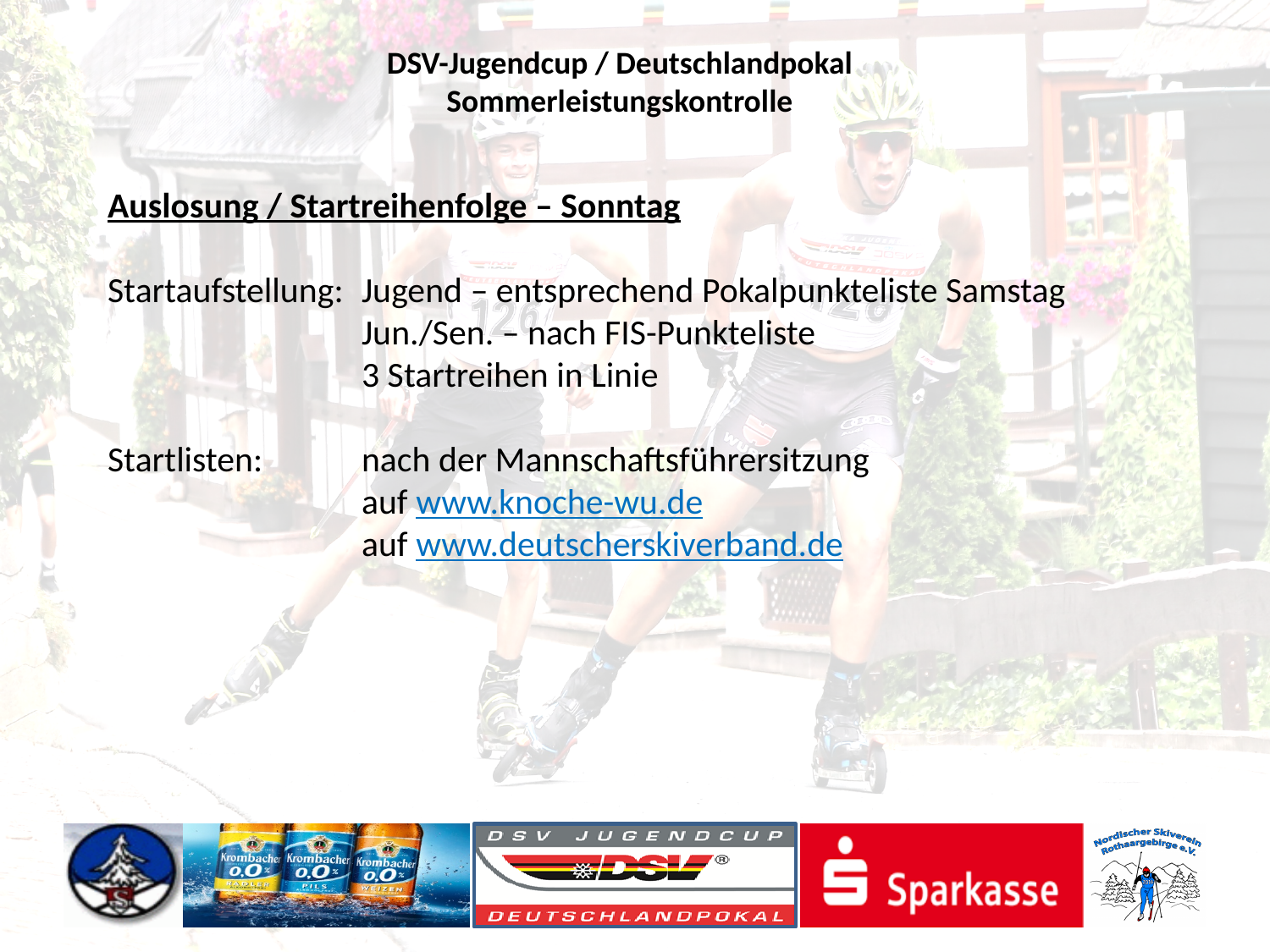

Auslosung / Startreihenfolge – Sonntag
Startaufstellung:	Jugend – entsprechend Pokalpunkteliste Samstag
		Jun./Sen. – nach FIS-Punkteliste
		3 Startreihen in Linie
Startlisten:	nach der Mannschaftsführersitzung
		auf www.knoche-wu.de
		auf www.deutscherskiverband.de